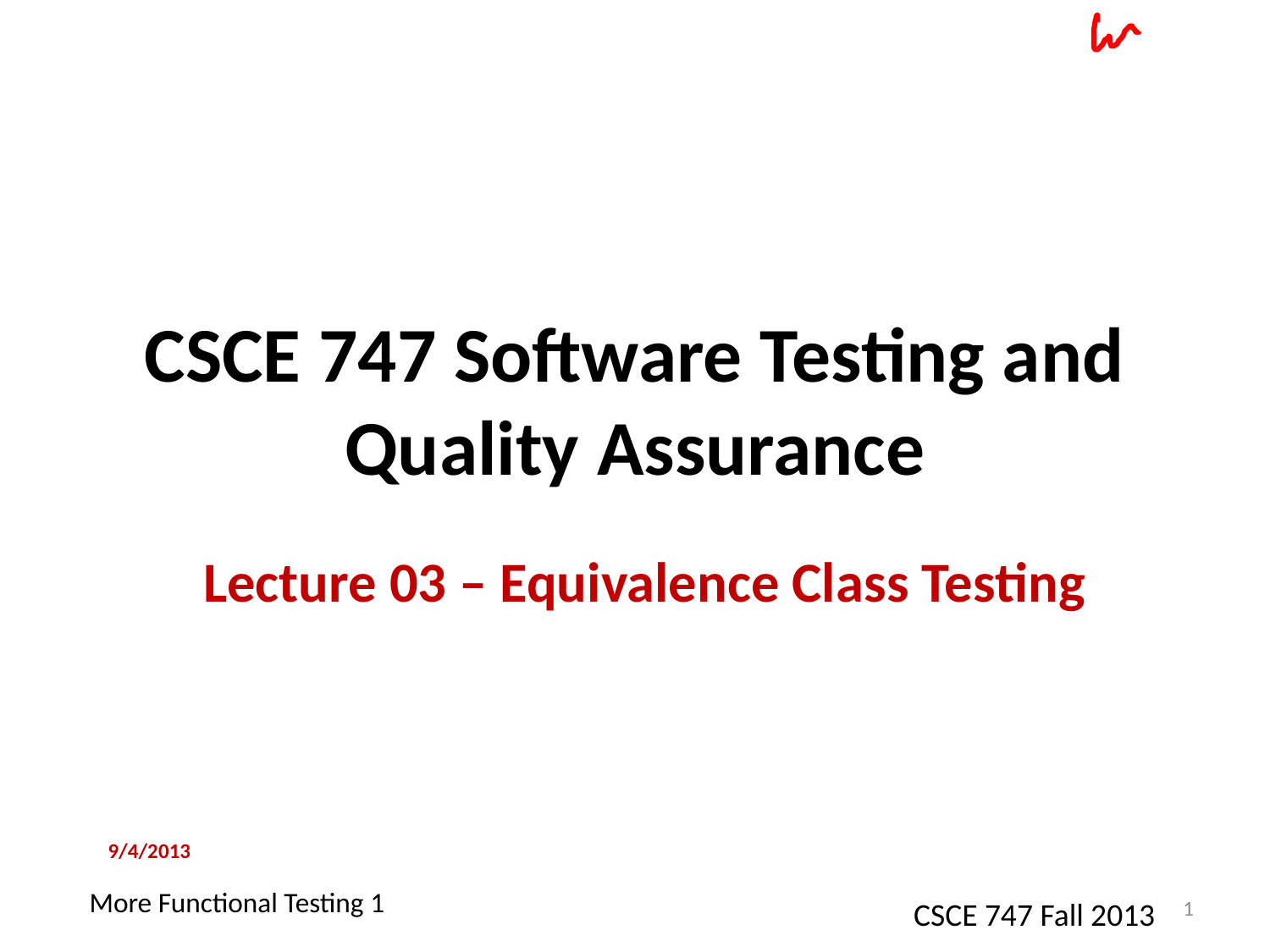

# CSCE 747 Software Testing and Quality Assurance
Lecture 03 – Equivalence Class Testing
9/4/2013
1